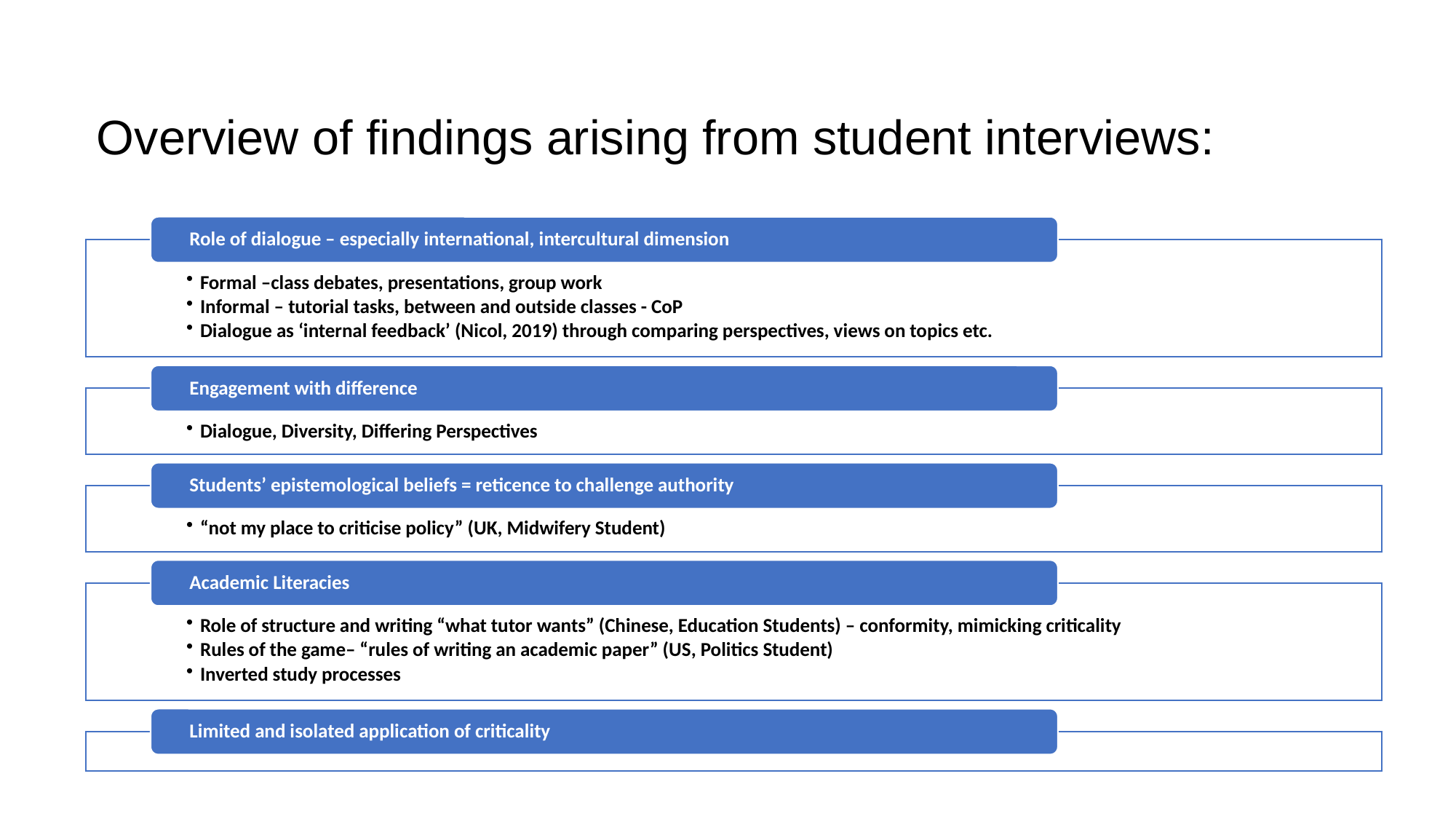

# Overview of findings arising from student interviews:

Formal –class debates, presentations, group work
Informal – tutorial tasks, between and outside classes - CoP
Dialogue as ‘internal feedback’ (Nicol, 2019) through comparing perspectives, views on topics etc.
Role of dialogue – especially international, intercultural dimension
Dialogue, Diversity, Differing Perspectives
Engagement with difference
“not my place to criticise policy” (UK, Midwifery Student)
Students’ epistemological beliefs = reticence to challenge authority
Role of structure and writing “what tutor wants” (Chinese, Education Students) – conformity, mimicking criticality
Rules of the game– “rules of writing an academic paper” (US, Politics Student)
Inverted study processes
Academic Literacies
Limited and isolated application of criticality